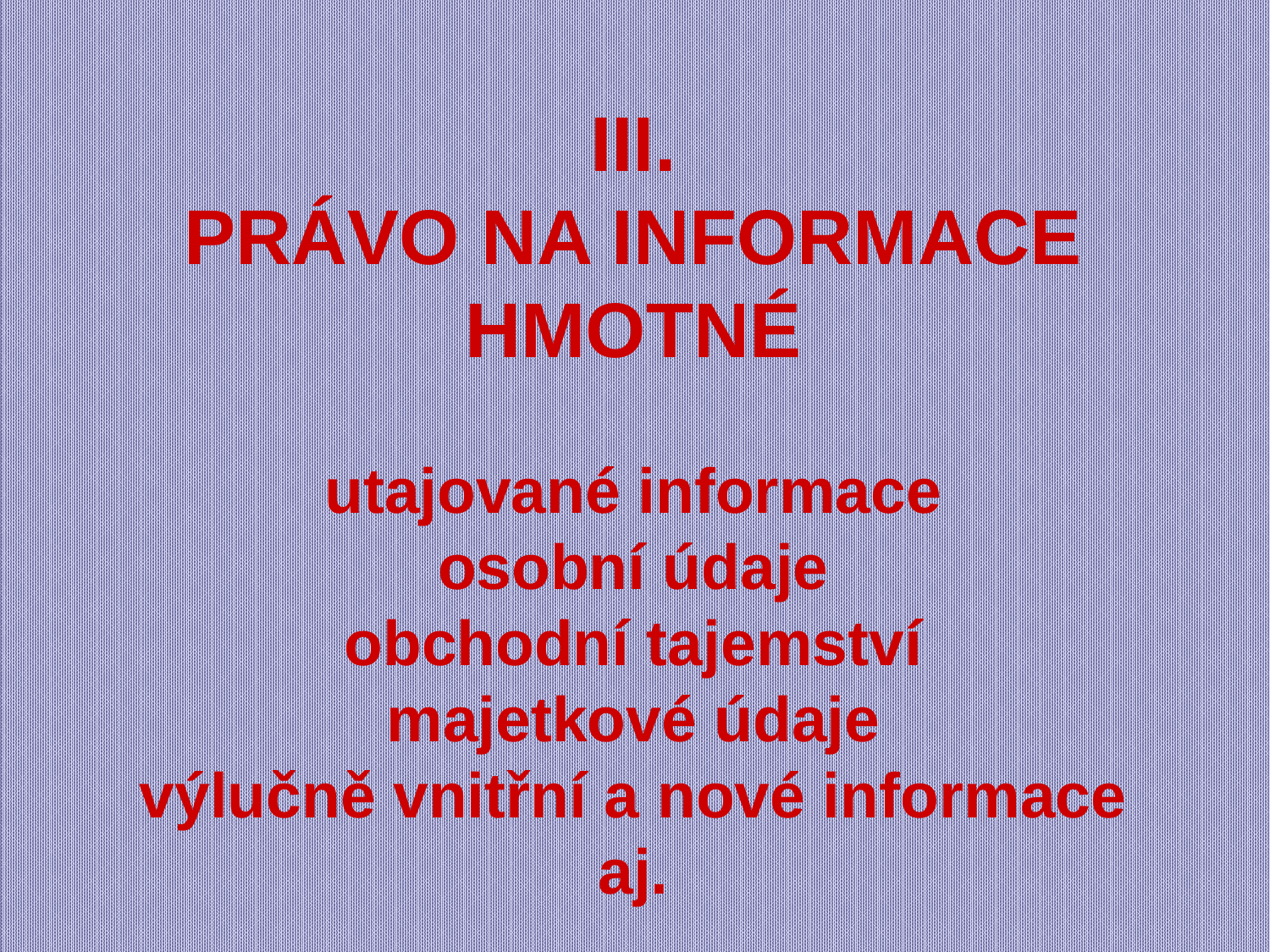

# III. PRÁVO NA INFORMACE HMOTNÉ utajované informace osobní údaje obchodní tajemství majetkové údaje výlučně vnitřní a nové informace aj.